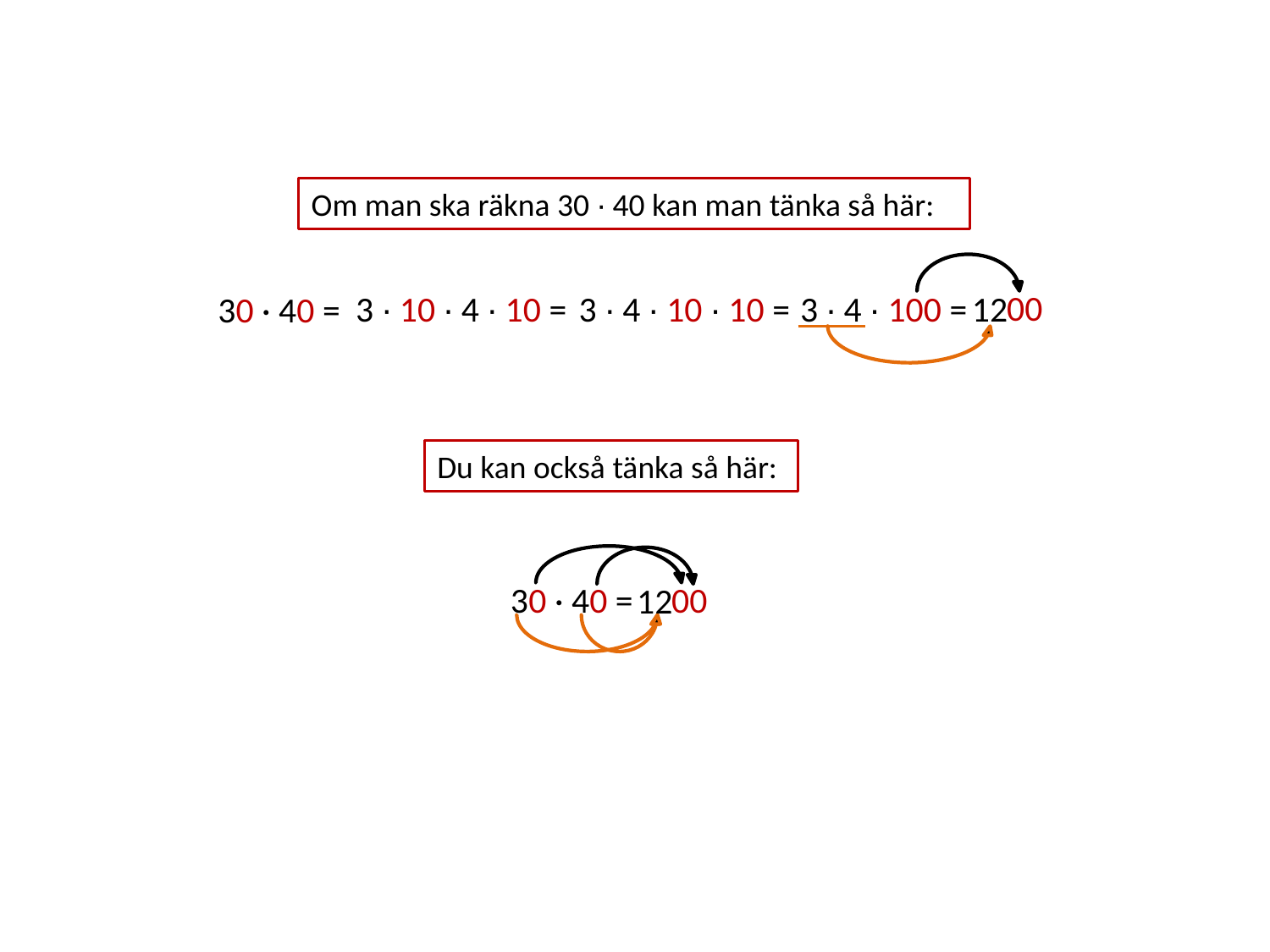

Om man ska räkna 30 ∙ 40 kan man tänka så här:

00
3 ∙ 4 ∙ 10 ∙ 10 =
3 ∙ 4 ∙ 100 =
12
3 ∙ 10 ∙ 4 ∙ 10 =
30 · 40 =

Du kan också tänka så här:

30 · 40 =
00
12